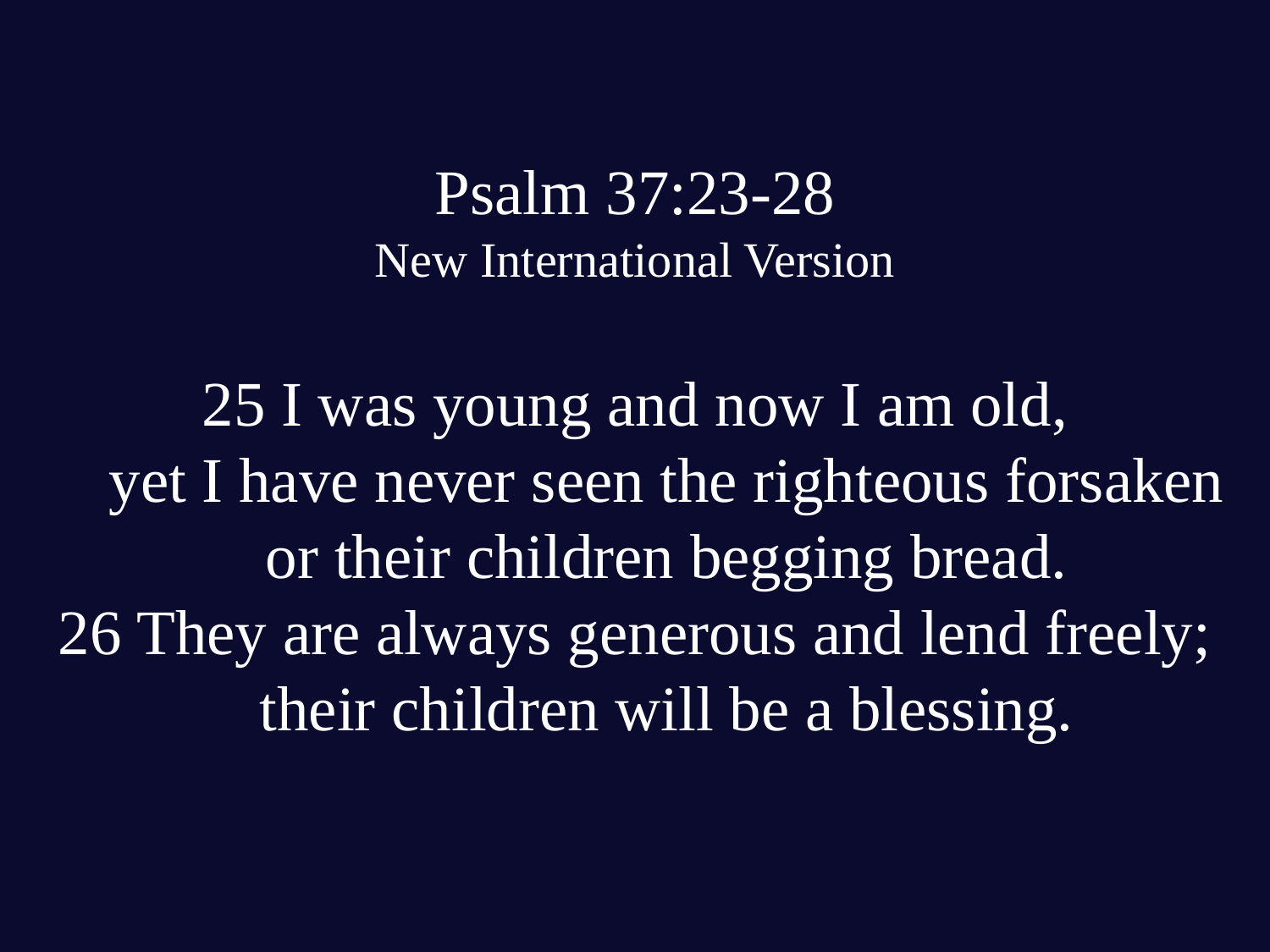

# Psalm 37:23-28 New International Version 25 I was young and now I am old, yet I have never seen the righteous forsaken or their children begging bread. 26 They are always generous and lend freely; their children will be a blessing.